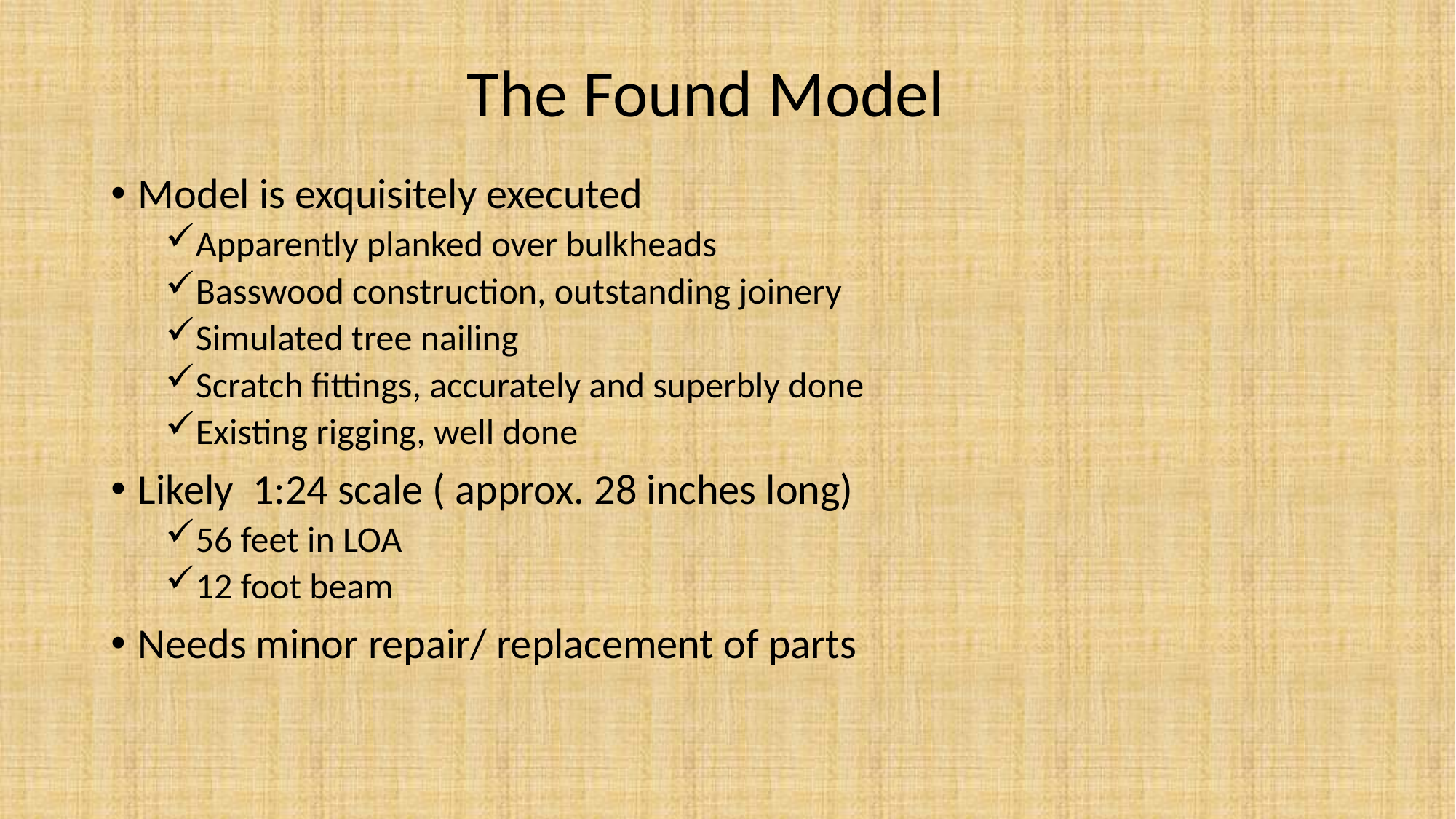

# The Found Model
Model is exquisitely executed
Apparently planked over bulkheads
Basswood construction, outstanding joinery
Simulated tree nailing
Scratch fittings, accurately and superbly done
Existing rigging, well done
Likely  1:24 scale ( approx. 28 inches long)
56 feet in LOA
12 foot beam
Needs minor repair/ replacement of parts